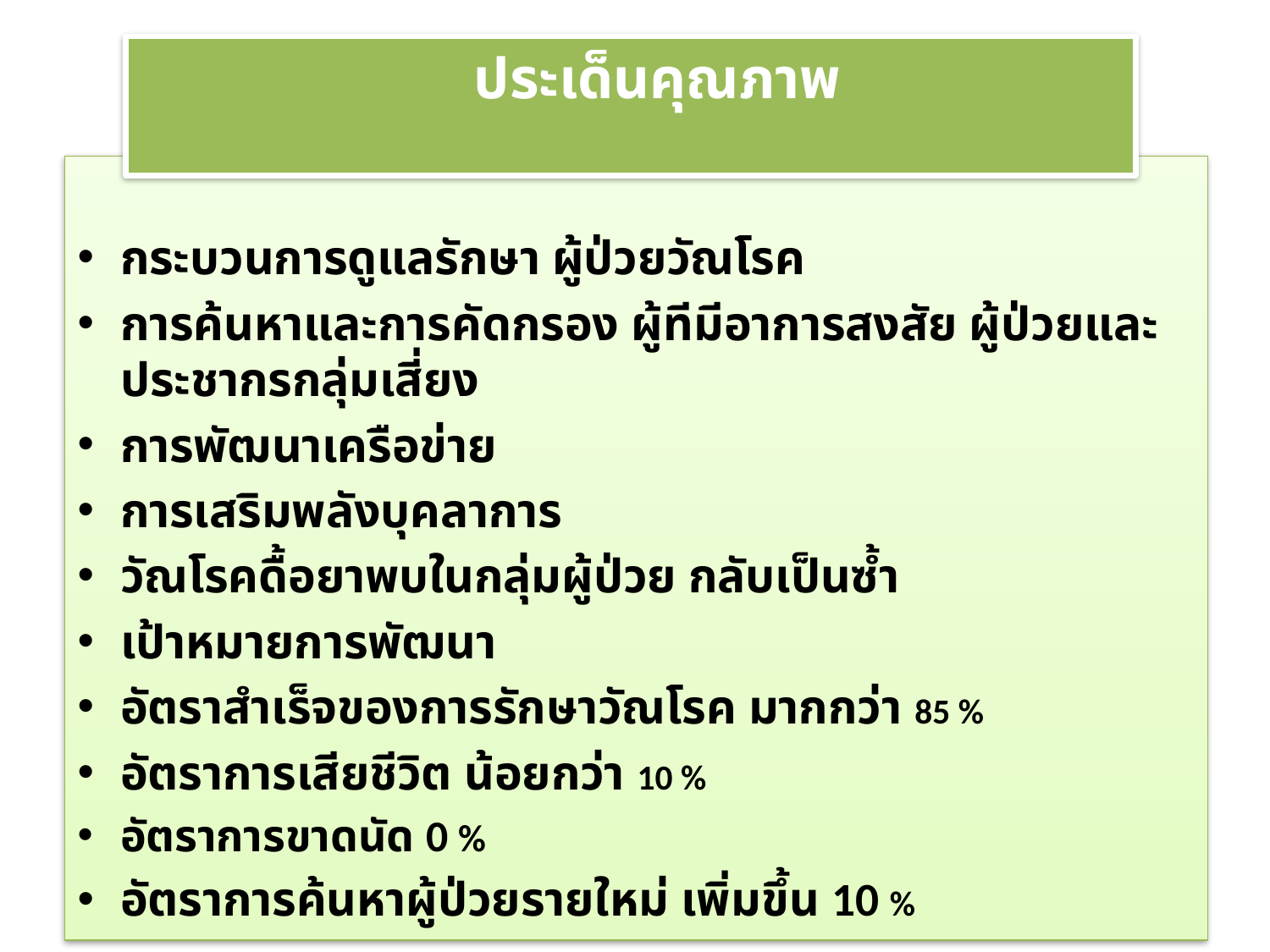

ประเด็นคุณภาพ

กระบวนการดูแลรักษา ผู้ป่วยวัณโรค
การค้นหาและการคัดกรอง ผู้ทีมีอาการสงสัย ผู้ป่วยและประชากรกลุ่มเสี่ยง
การพัฒนาเครือข่าย
การเสริมพลังบุคลาการ
วัณโรคดื้อยาพบในกลุ่มผู้ป่วย กลับเป็นซ้ำ
เป้าหมายการพัฒนา
อัตราสำเร็จของการรักษาวัณโรค มากกว่า 85 %
อัตราการเสียชีวิต น้อยกว่า 10 %
อัตราการขาดนัด 0 %
อัตราการค้นหาผู้ป่วยรายใหม่ เพิ่มขึ้น 10 %